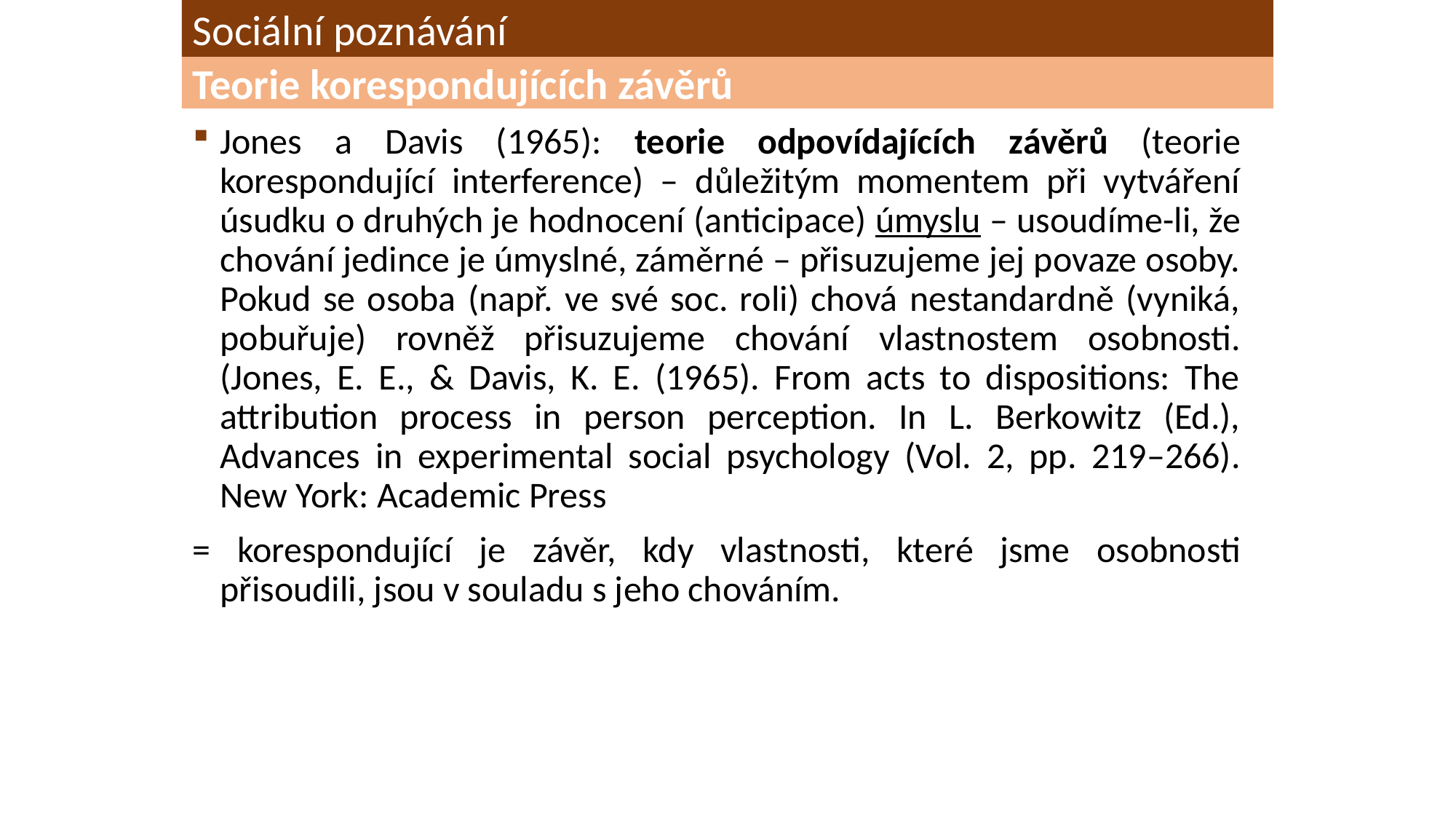

Sociální poznávání
Teorie korespondujících závěrů
Jones a Davis (1965): teorie odpovídajících závěrů (teorie korespondující interference) – důležitým momentem při vytváření úsudku o druhých je hodnocení (anticipace) úmyslu – usoudíme-li, že chování jedince je úmyslné, záměrné – přisuzujeme jej povaze osoby. Pokud se osoba (např. ve své soc. roli) chová nestandardně (vyniká, pobuřuje) rovněž přisuzujeme chování vlastnostem osobnosti. (Jones, E. E., & Davis, K. E. (1965). From acts to dispositions: The attribution process in person perception. In L. Berkowitz (Ed.), Advances in experimental social psychology (Vol. 2, pp. 219–266). New York: Academic Press
= korespondující je závěr, kdy vlastnosti, které jsme osobnosti přisoudili, jsou v souladu s jeho chováním.